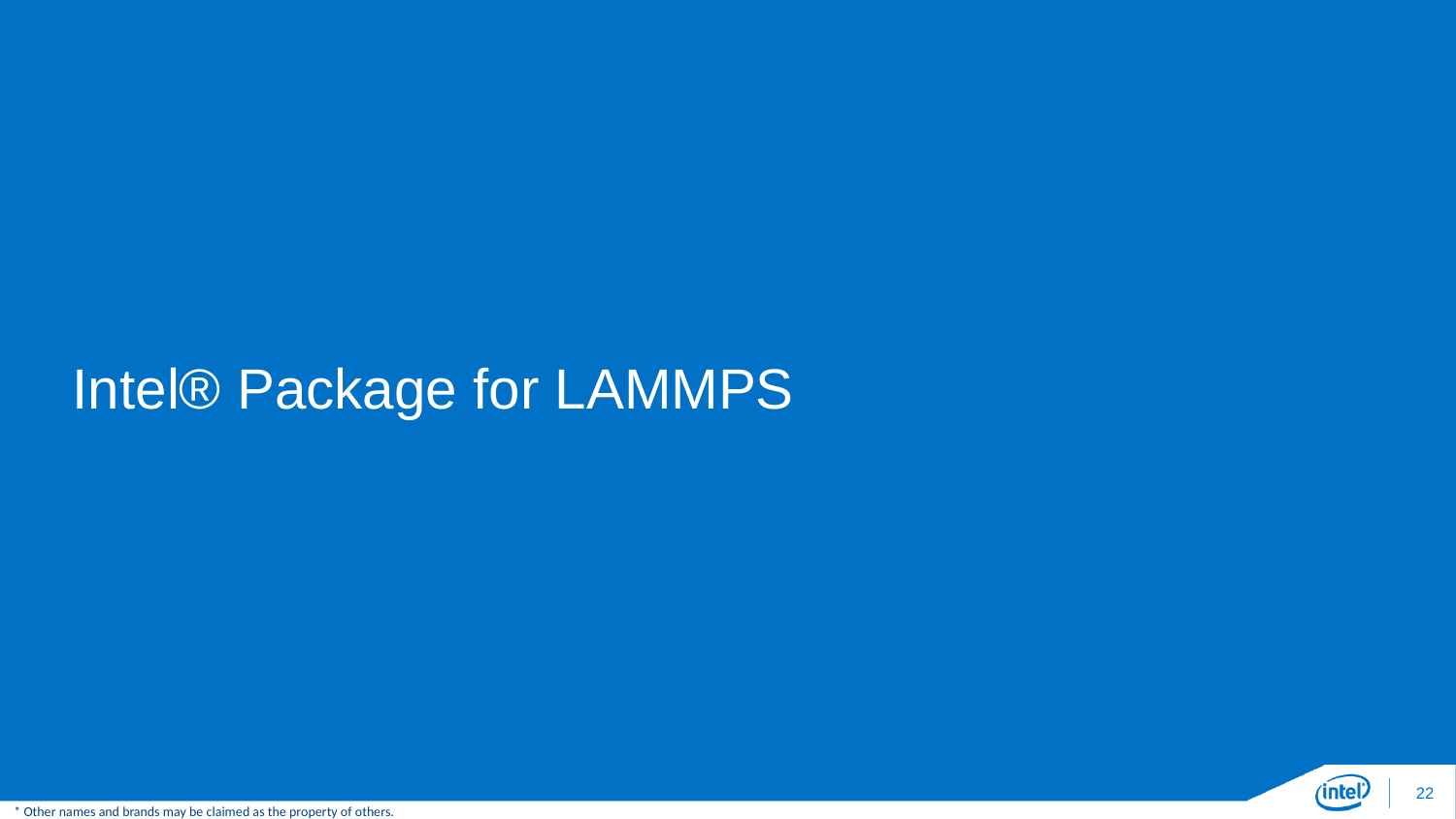

# Intel® Package for LAMMPS

22
* Other names and brands may be claimed as the property of others.